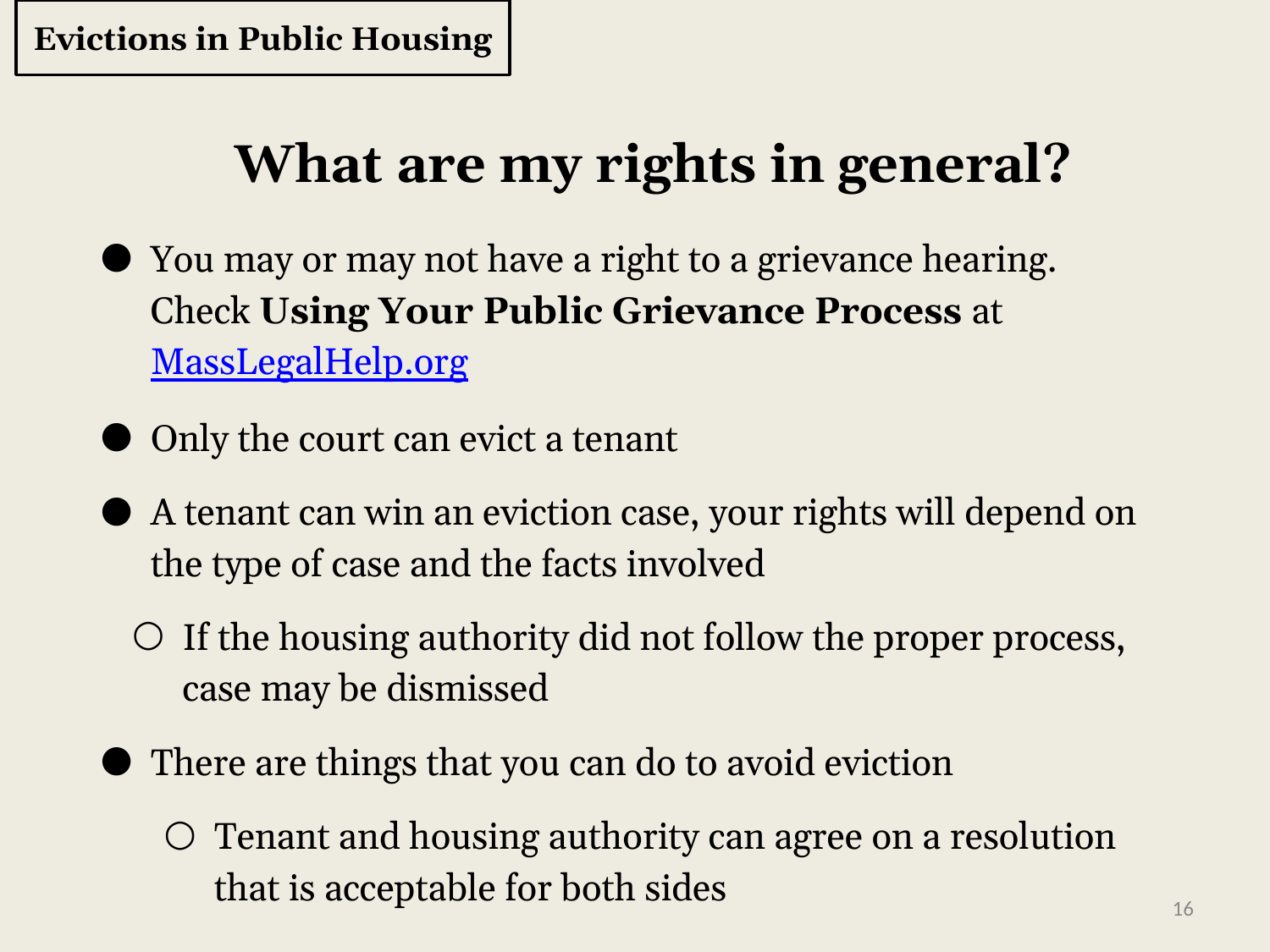

# Evictions in Public Housing
What are my rights in general?
You may or may not have a right to a grievance hearing. Check Using Your Public Grievance Process at MassLegalHelp.org
Only the court can evict a tenant
A tenant can win an eviction case, your rights will depend on the type of case and the facts involved
If the housing authority did not follow the proper process,
case may be dismissed
There are things that you can do to avoid eviction
Tenant and housing authority can agree on a resolution that is acceptable for both sides

16